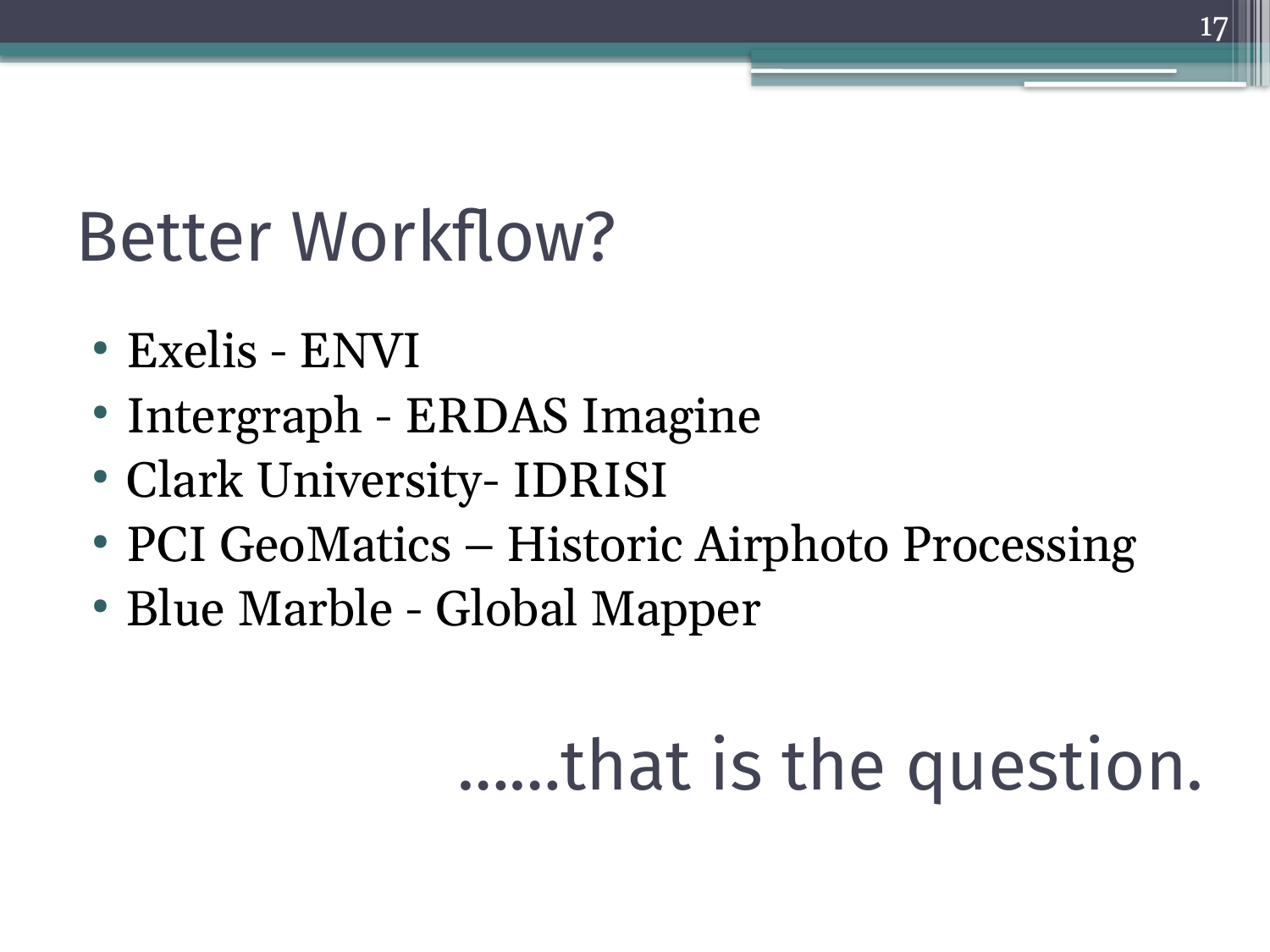

17
# Better Workflow?
Exelis - ENVI
Intergraph - ERDAS Imagine
Clark University- IDRISI
PCI GeoMatics – Historic Airphoto Processing
Blue Marble - Global Mapper

……that is the question.